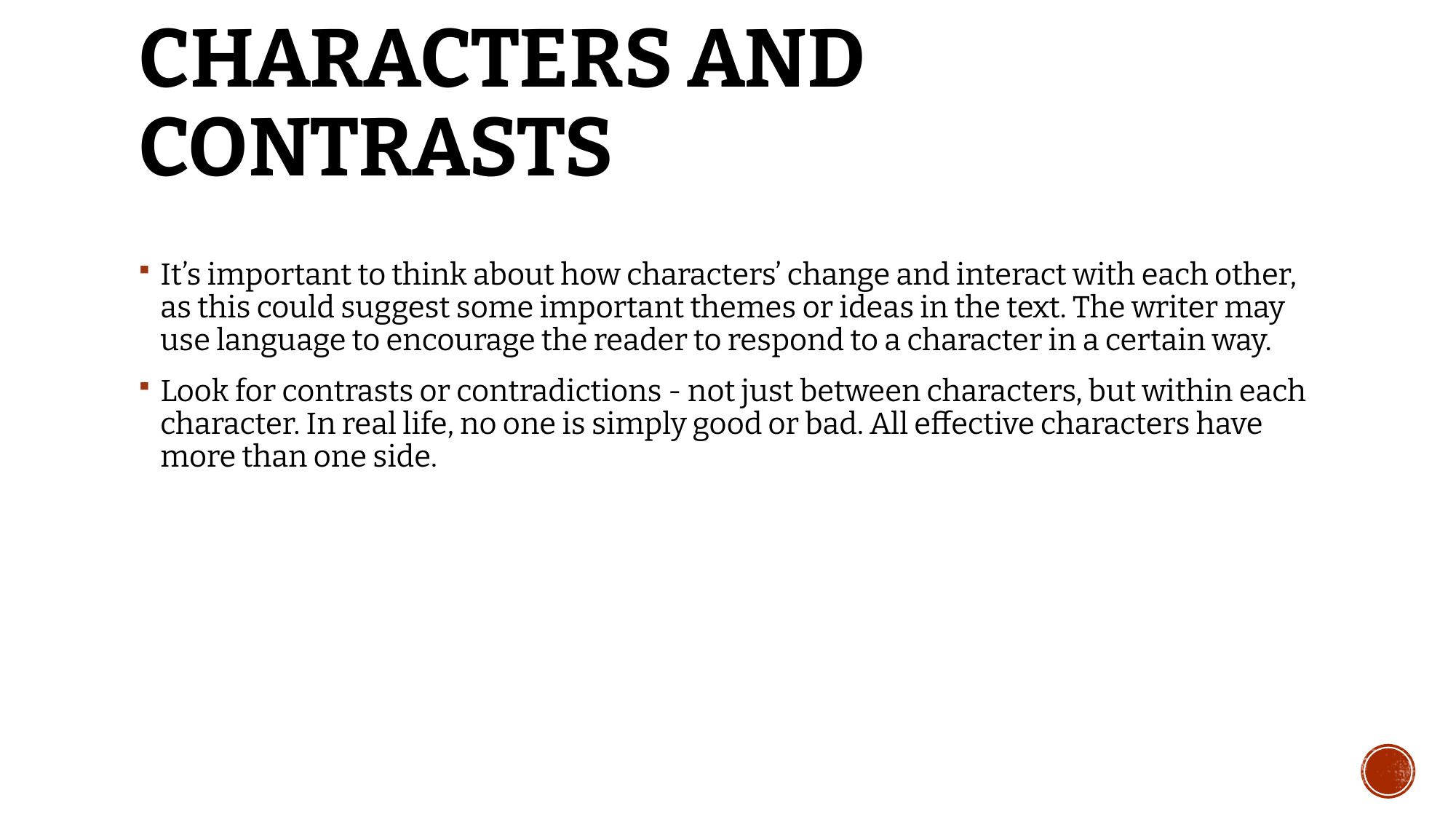

# Characters and contrasts
It’s important to think about how characters’ change and interact with each other, as this could suggest some important themes or ideas in the text. The writer may use language to encourage the reader to respond to a character in a certain way.
Look for contrasts or contradictions - not just between characters, but within each character. In real life, no one is simply good or bad. All effective characters have more than one side.